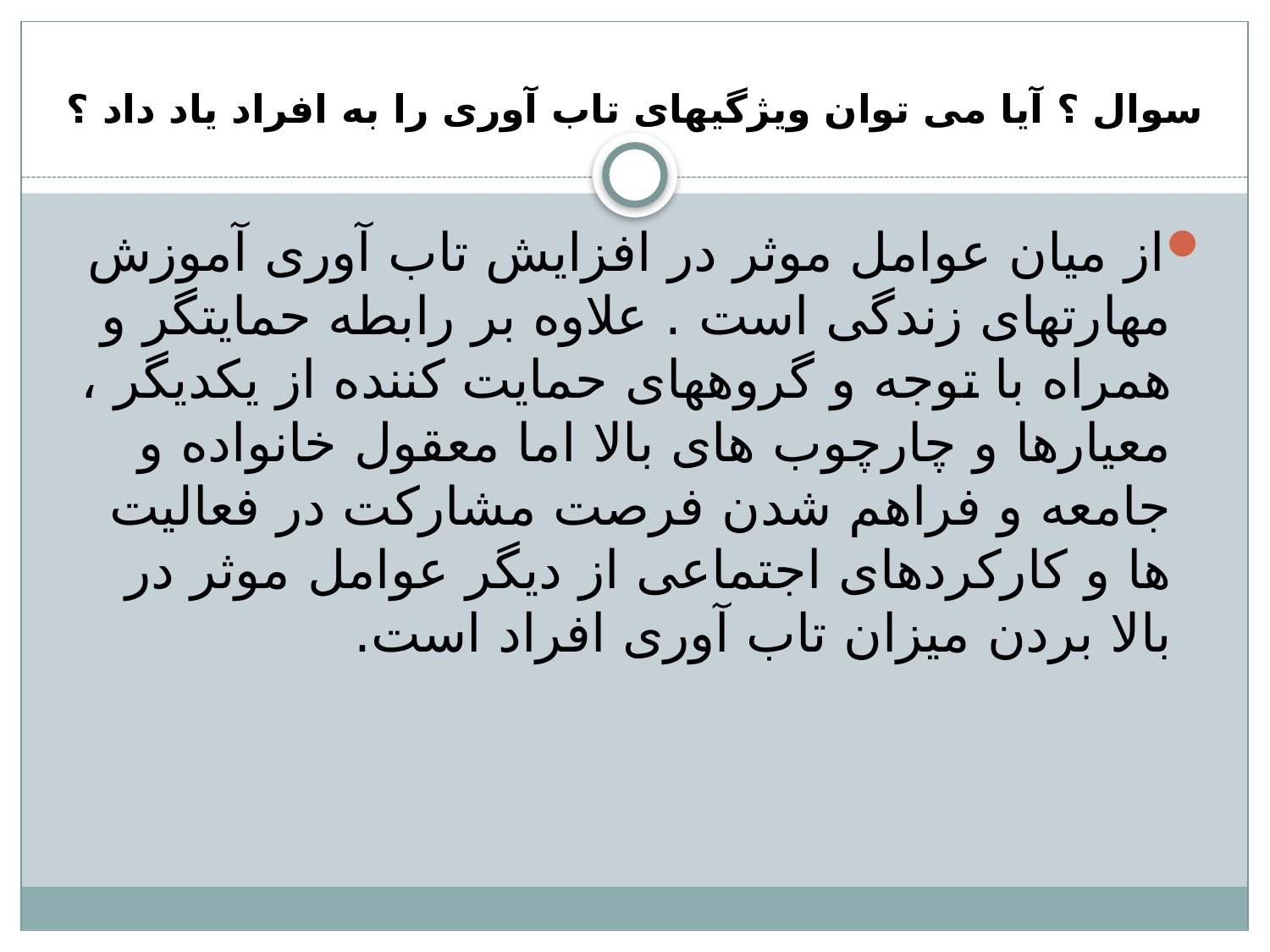

# سوال ؟ آیا می توان ویژگیهای تاب آوری را به افراد یاد داد ؟
از میان عوامل موثر در افزایش تاب آوری آموزش مهارتهای زندگی است . علاوه بر رابطه حمایتگر و همراه با توجه و گروههای حمایت کننده از یکدیگر ، معیارها و چارچوب های بالا اما معقول خانواده و جامعه و فراهم شدن فرصت مشارکت در فعالیت ها و کارکردهای اجتماعی از دیگر عوامل موثر در بالا بردن میزان تاب آوری افراد است.